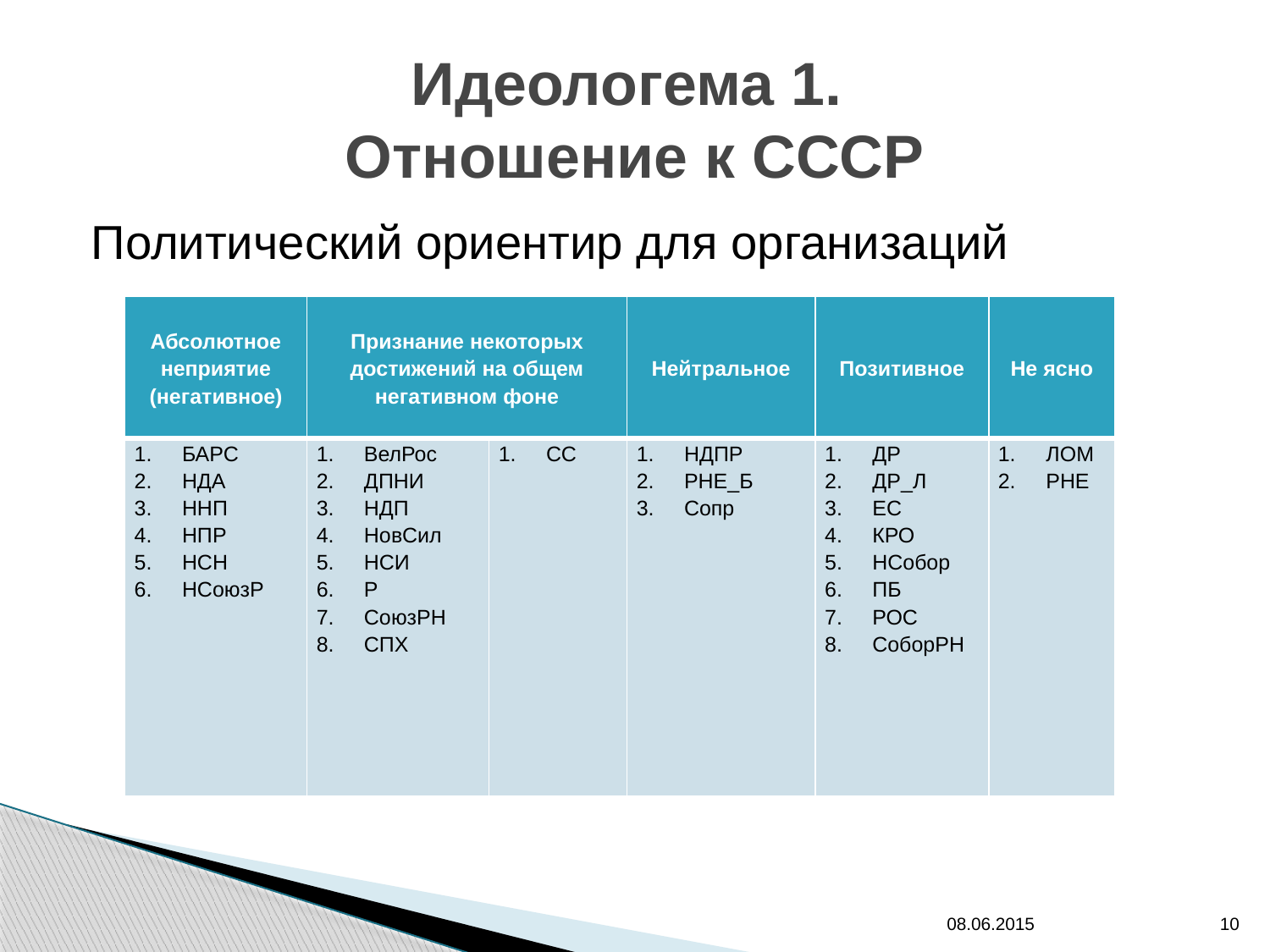

# Идеологема 1. Отношение к СССР
Политический ориентир для организаций

| Абсолютное неприятие (негативное) | Признание некоторых достижений на общем негативном фоне |  | Нейтральное | Позитивное | Не ясно |
| --- | --- | --- | --- | --- | --- |
| БАРС НДА ННП НПР НСН НСоюзР | ВелРос ДПНИ НДП НовСил НСИ Р СоюзРН СПХ | СС | НДПР РНЕ\_Б Сопр | ДР ДР\_Л ЕС КРО НСобор ПБ РОС СоборРН | ЛОМ РНЕ |
08.06.2015
10